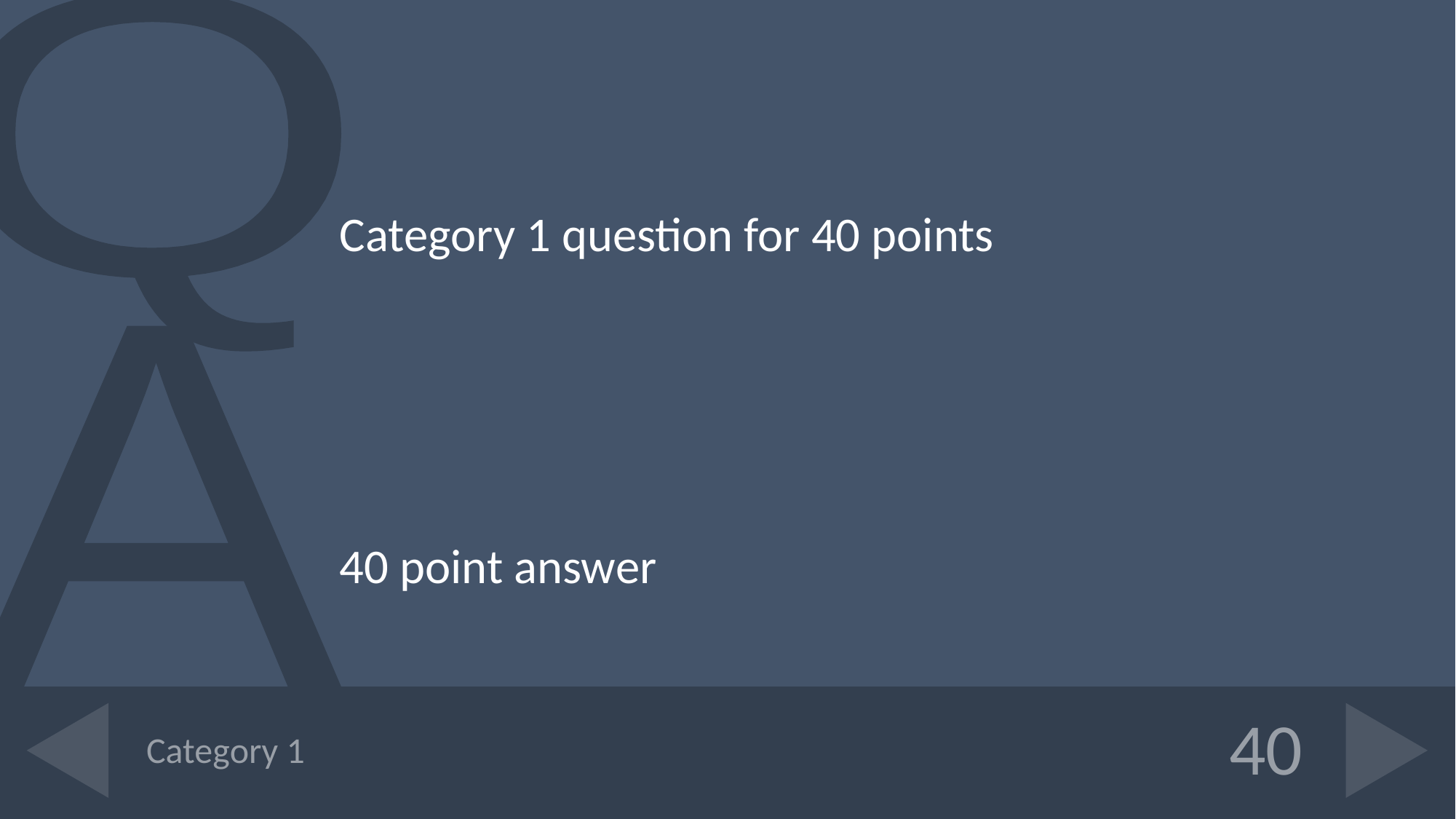

Category 1 question for 40 points
40 point answer
# Category 1
40